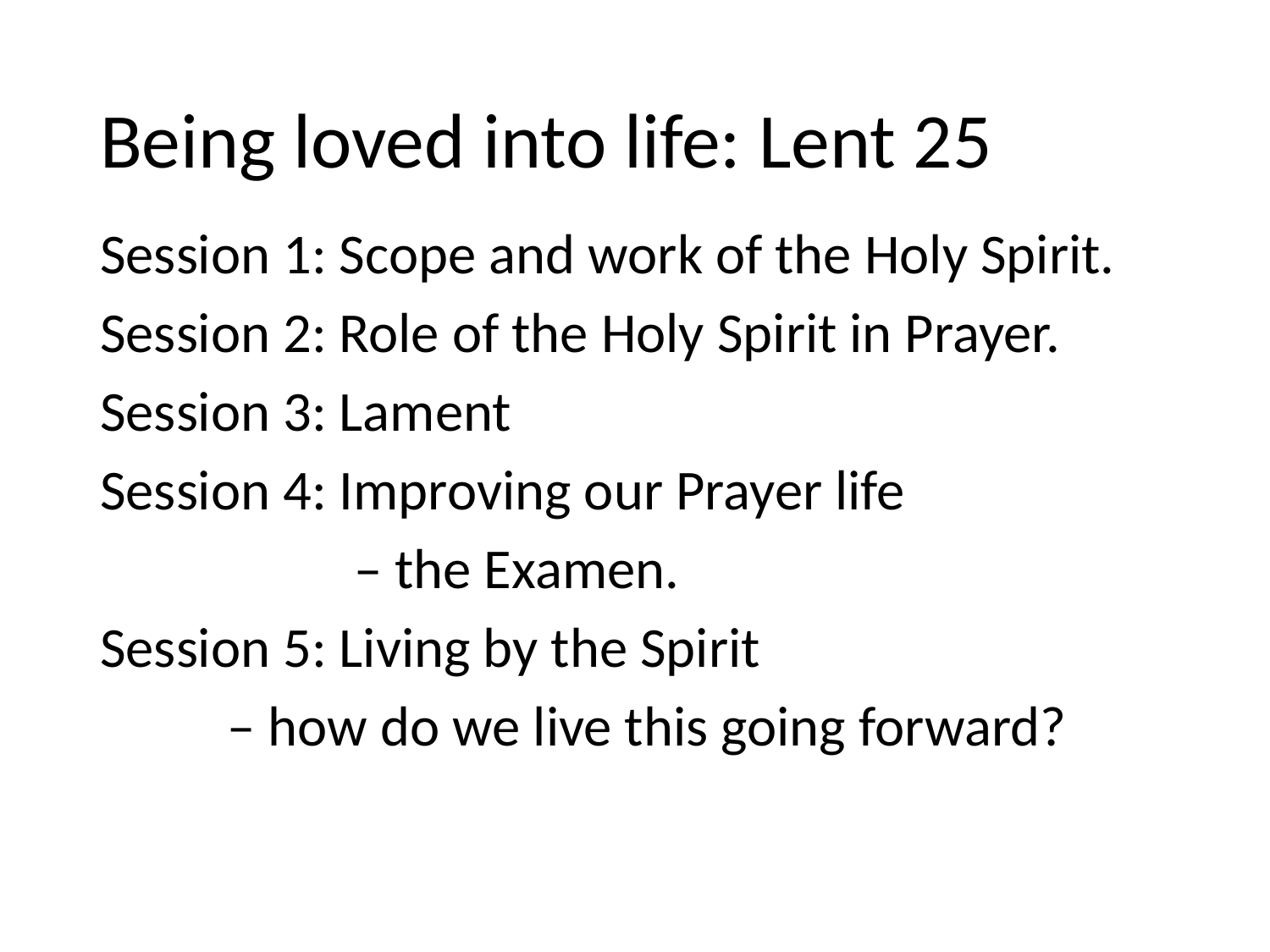

# Being loved into life: Lent 25
Session 1: Scope and work of the Holy Spirit.
Session 2: Role of the Holy Spirit in Prayer.
Session 3: Lament
Session 4: Improving our Prayer life
		– the Examen.
Session 5: Living by the Spirit
	– how do we live this going forward?